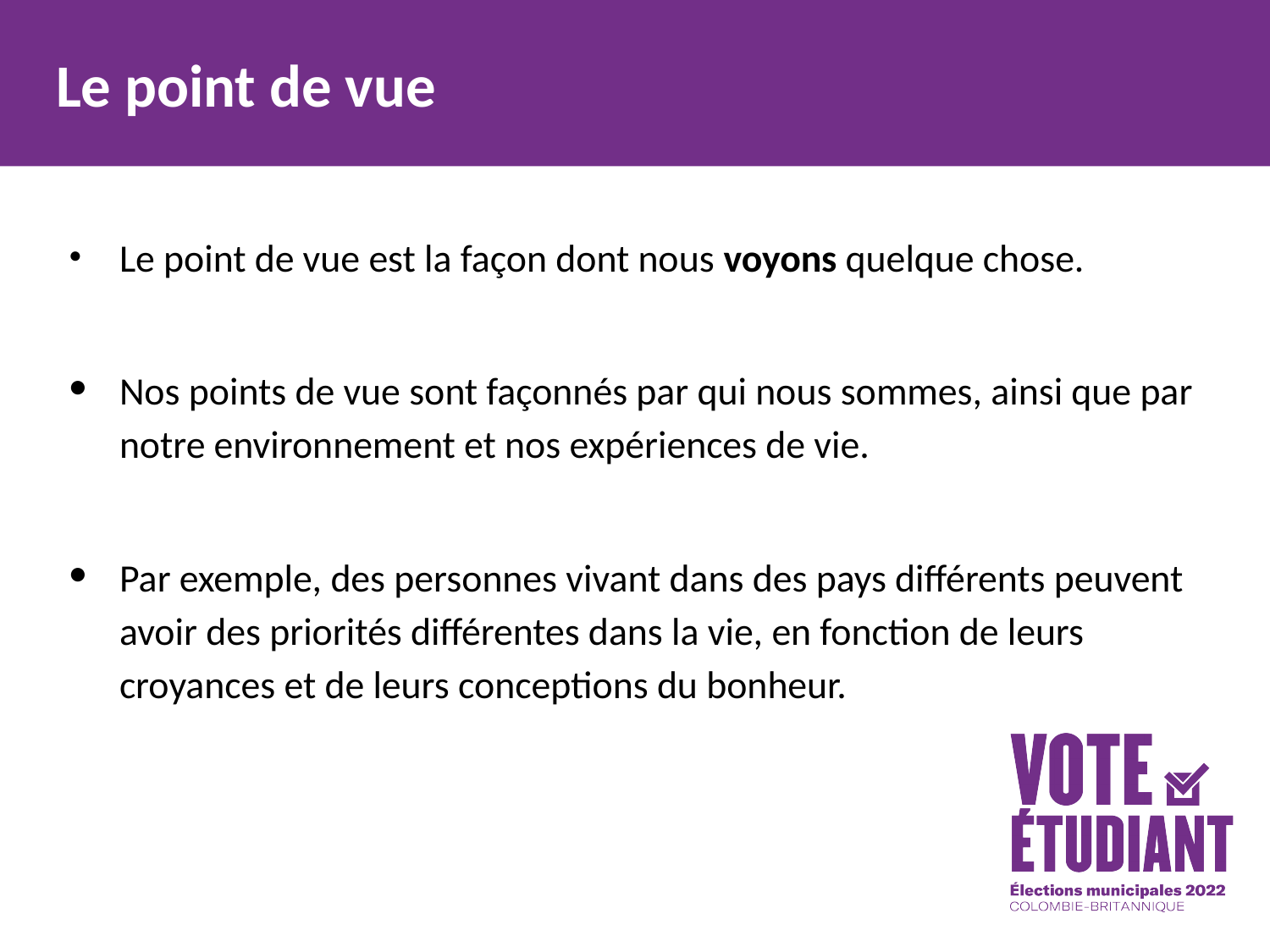

# Le point de vue
Le point de vue est la façon dont nous voyons quelque chose.

Nos points de vue sont façonnés par qui nous sommes, ainsi que par notre environnement et nos expériences de vie.

Par exemple, des personnes vivant dans des pays différents peuvent avoir des priorités différentes dans la vie, en fonction de leurs croyances et de leurs conceptions du bonheur.